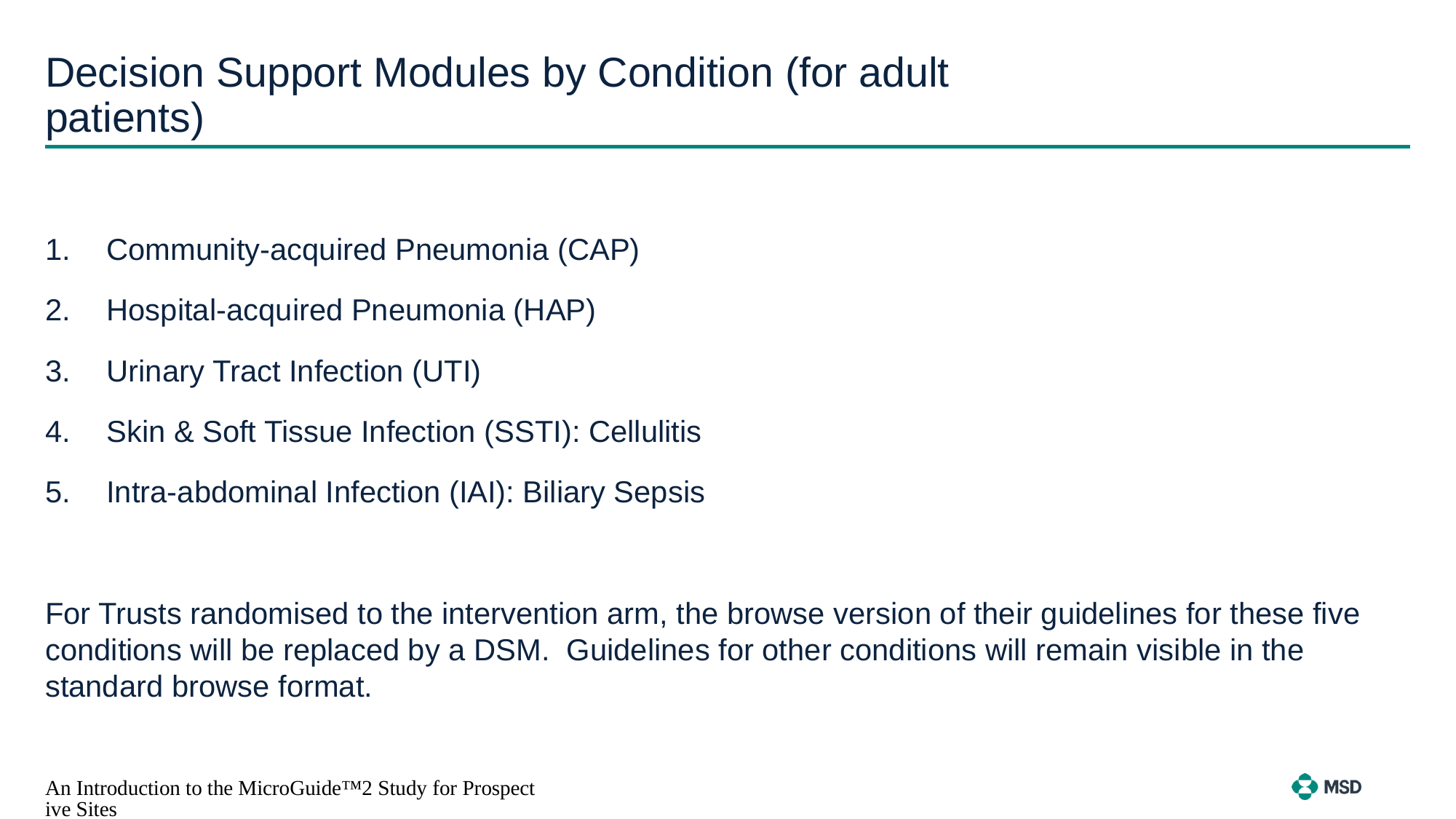

# Decision Support Modules by Condition (for adult patients)
Community-acquired Pneumonia (CAP)
Hospital-acquired Pneumonia (HAP)
Urinary Tract Infection (UTI)
Skin & Soft Tissue Infection (SSTI): Cellulitis
Intra-abdominal Infection (IAI): Biliary Sepsis

For Trusts randomised to the intervention arm, the browse version of their guidelines for these five conditions will be replaced by a DSM.  Guidelines for other conditions will remain visible in the standard browse format.

An Introduction to the MicroGuide™2 Study for Prospective Sites